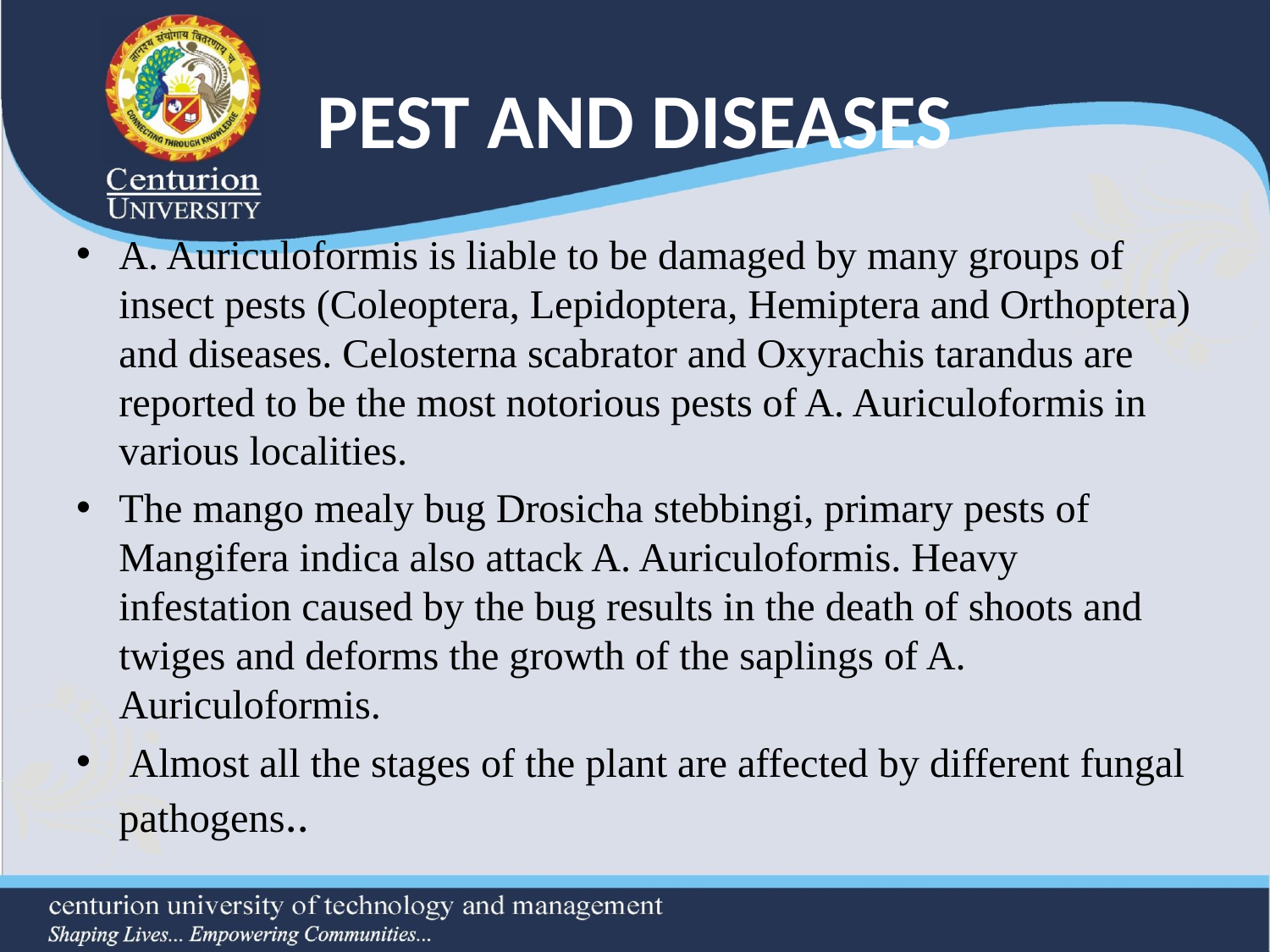

# PEST AND DISEASES
A. Auriculoformis is liable to be damaged by many groups of insect pests (Coleoptera, Lepidoptera, Hemiptera and Orthoptera) and diseases. Celosterna scabrator and Oxyrachis tarandus are reported to be the most notorious pests of A. Auriculoformis in various localities.
The mango mealy bug Drosicha stebbingi, primary pests of Mangifera indica also attack A. Auriculoformis. Heavy infestation caused by the bug results in the death of shoots and twiges and deforms the growth of the saplings of A. Auriculoformis.
 Almost all the stages of the plant are affected by different fungal pathogens..